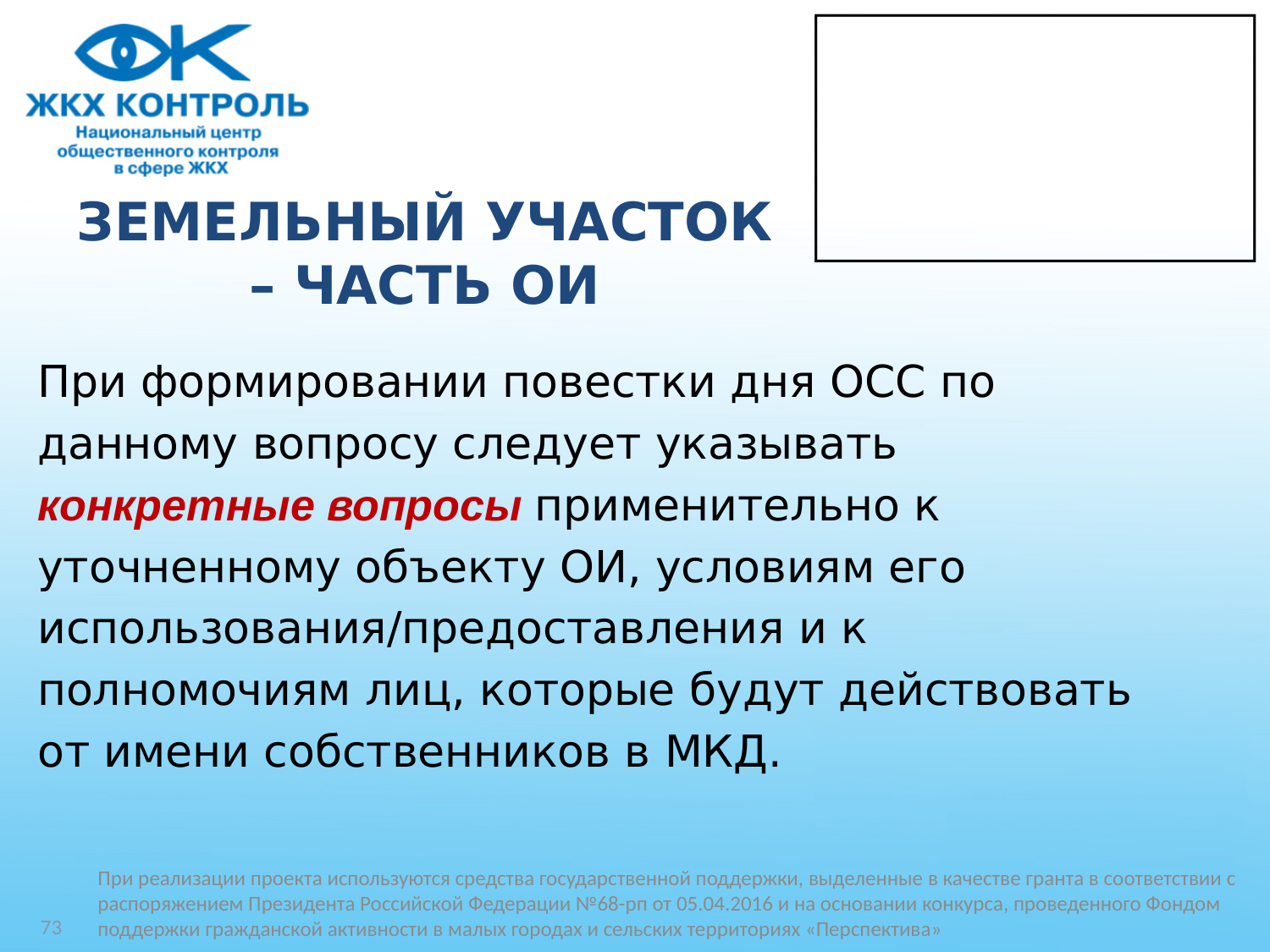

# ЗЕМЕЛЬНЫЙ УЧАСТОК – ЧАСТЬ ОИ
При формировании повестки дня ОСС по
данному вопросу следует указывать
конкретные вопросы применительно к
уточненному объекту ОИ, условиям его
использования/предоставления и к
полномочиям лиц, которые будут действовать
от имени собственников в МКД.

При реализации проекта используются средства государственной поддержки, выделенные в качестве гранта в соответствии c распоряжением Президента Российской Федерации №68-рп от 05.04.2016 и на основании конкурса, проведенного Фондом поддержки гражданской активности в малых городах и сельских территориях «Перспектива»
73